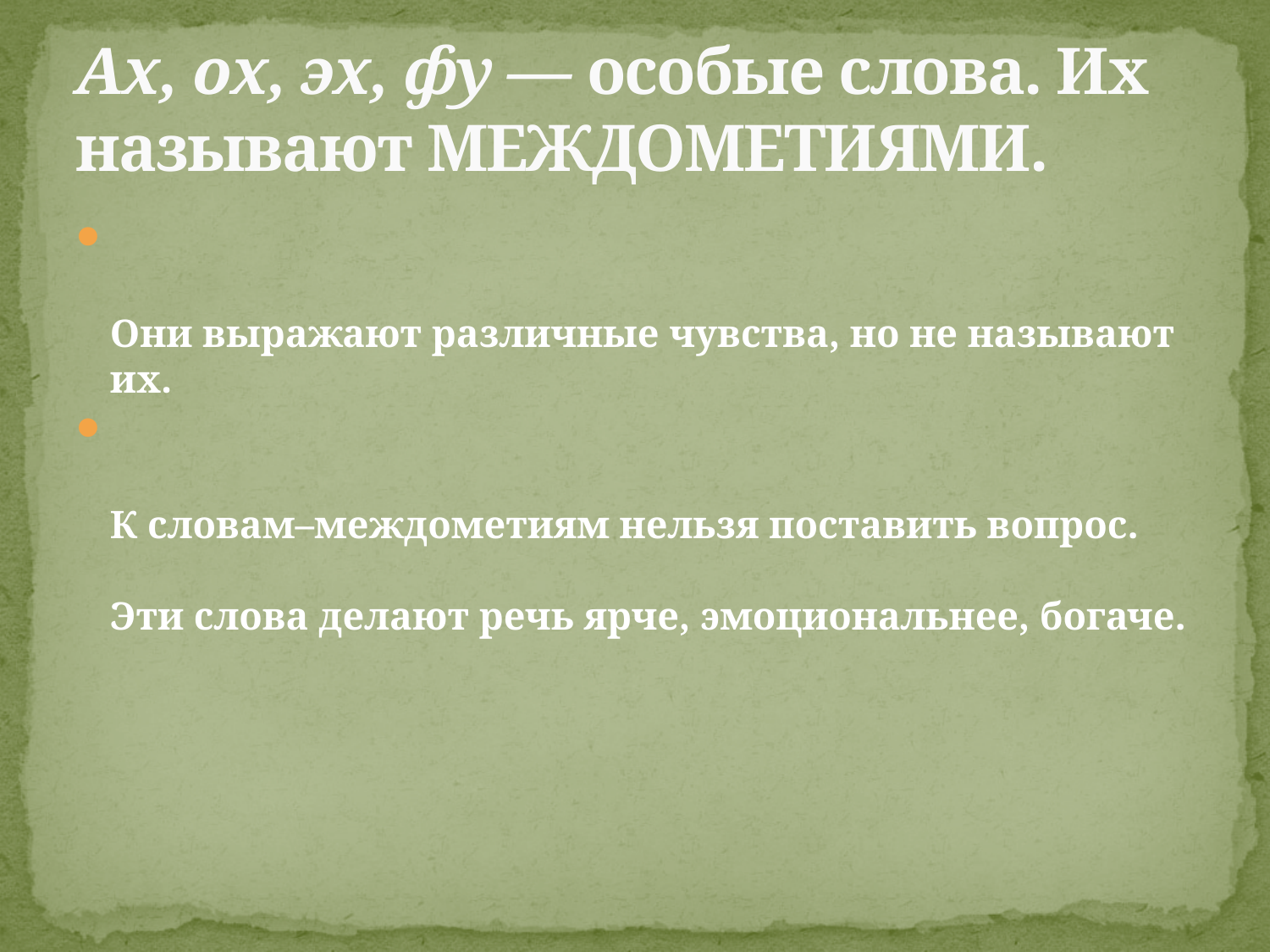

# Ах, ох, эх, фу — особые слова. Их называют МЕЖДОМЕТИЯМИ.
Они выражают различные чувства, но не называют их.
К словам–междометиям нельзя поставить вопрос.
Эти слова делают речь ярче, эмоциональнее, богаче.